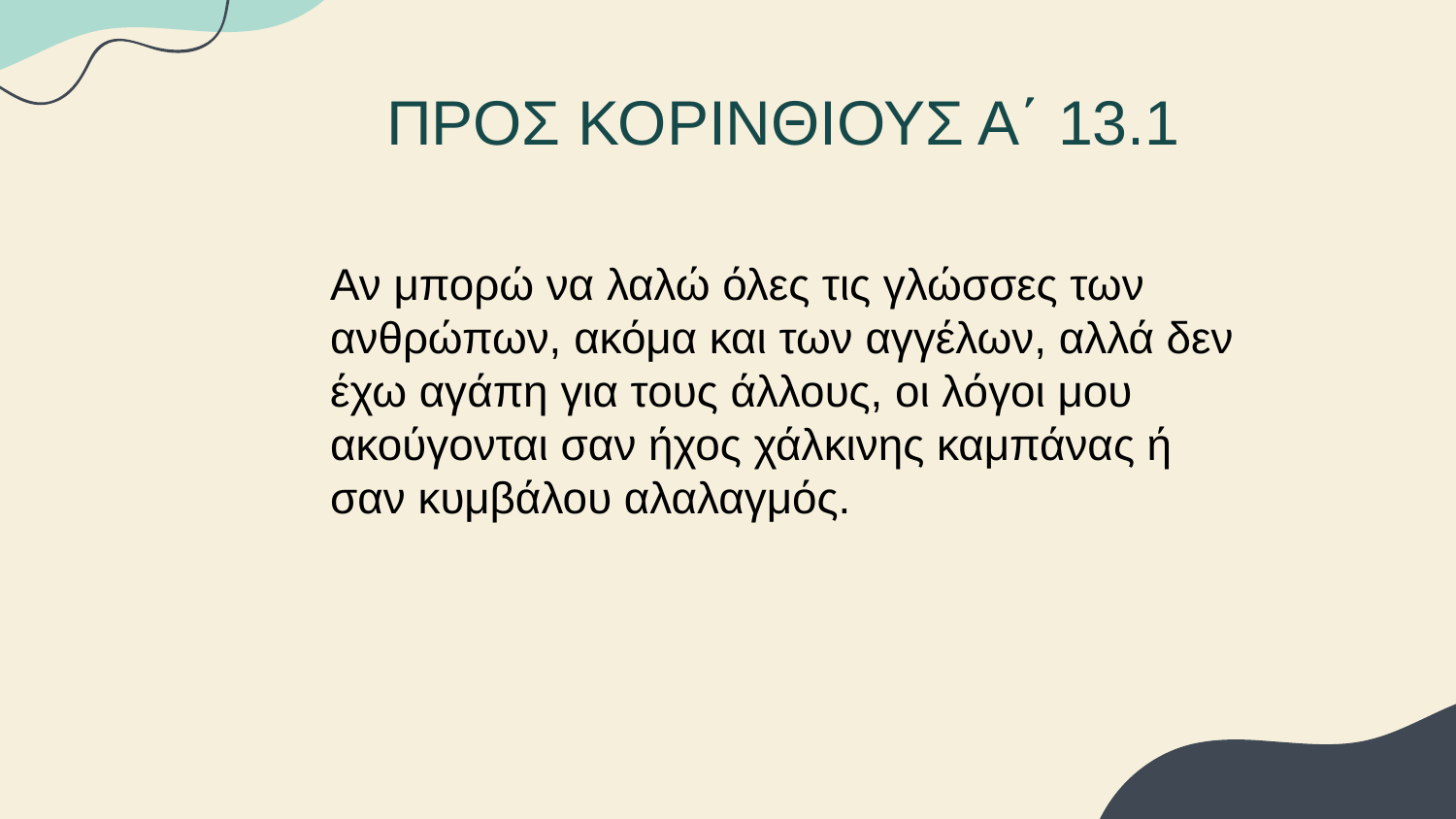

# ΠΡΟΣ ΚΟΡΙΝΘΙΟΥΣ Α΄ 13.1

Αν μπορώ να λαλώ όλες τις γλώσσες των ανθρώπων, ακόμα και των αγγέλων, αλλά δεν έχω αγάπη για τους άλλους, οι λόγοι μου ακούγονται σαν ήχος χάλκινης καμπάνας ή σαν κυμβάλου αλαλαγμός.